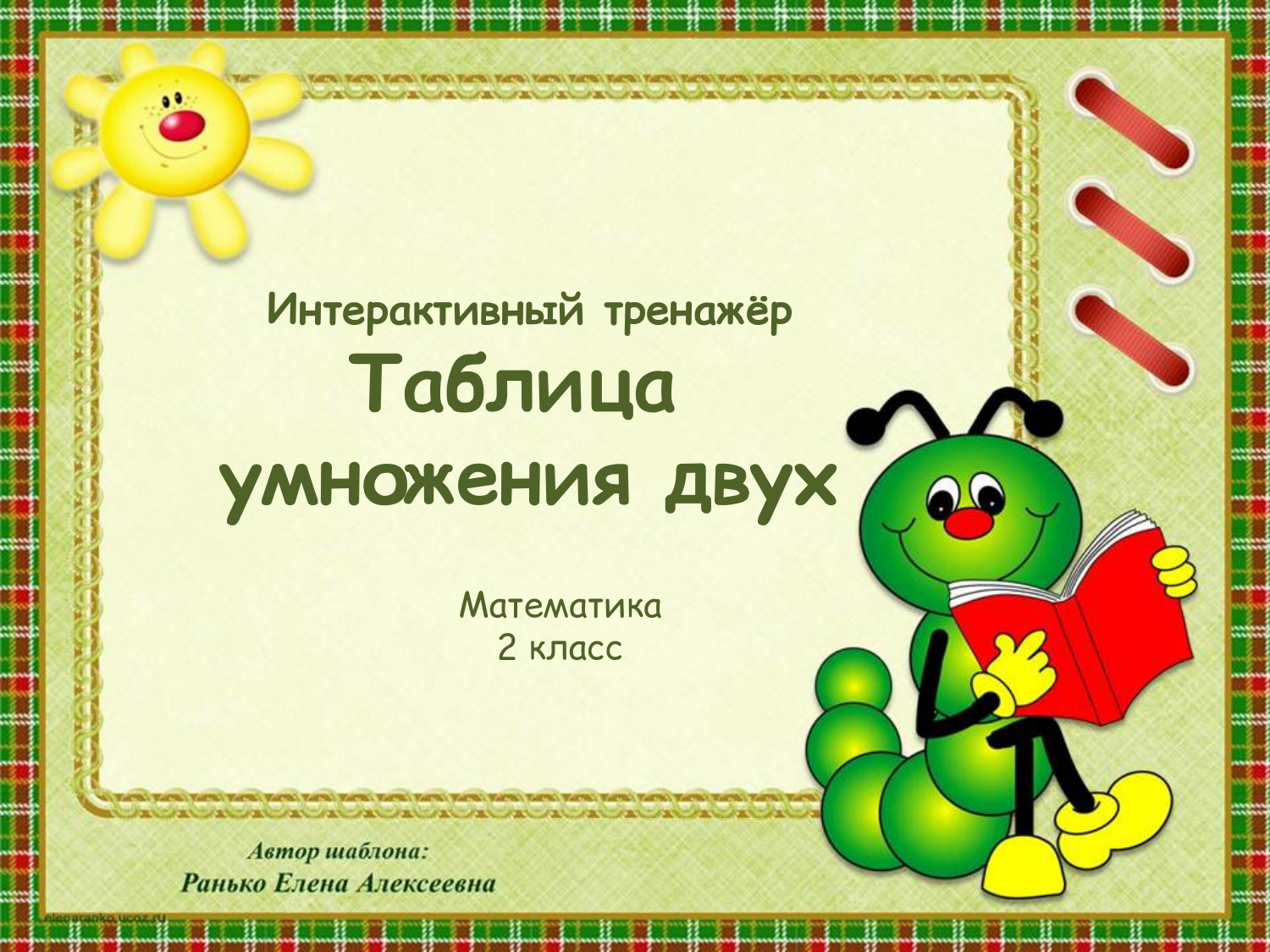

Интерактивный тренажёр
Таблица
умножения двух

Математика
2 класс